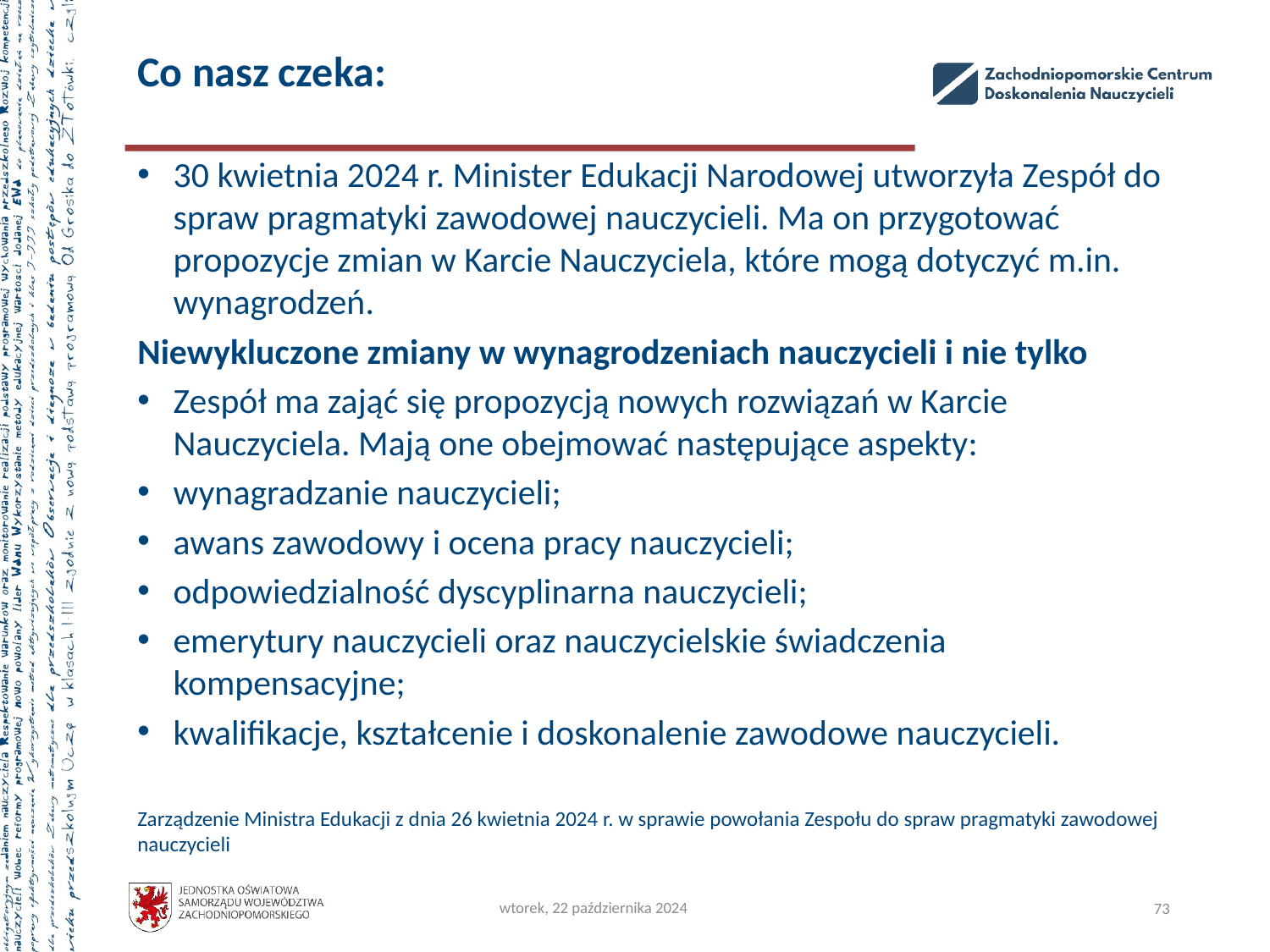

# Co nasz czeka:
30 kwietnia 2024 r. Minister Edukacji Narodowej utworzyła Zespół do spraw pragmatyki zawodowej nauczycieli. Ma on przygotować propozycje zmian w Karcie Nauczyciela, które mogą dotyczyć m.in. wynagrodzeń.
Niewykluczone zmiany w wynagrodzeniach nauczycieli i nie tylko
Zespół ma zająć się propozycją nowych rozwiązań w Karcie Nauczyciela. Mają one obejmować następujące aspekty:
wynagradzanie nauczycieli;
awans zawodowy i ocena pracy nauczycieli;
odpowiedzialność dyscyplinarna nauczycieli;
emerytury nauczycieli oraz nauczycielskie świadczenia kompensacyjne;
kwalifikacje, kształcenie i doskonalenie zawodowe nauczycieli.

Zarządzenie Ministra Edukacji z dnia 26 kwietnia 2024 r. w sprawie powołania Zespołu do spraw pragmatyki zawodowej nauczycieli

wtorek, 22 października 2024
73